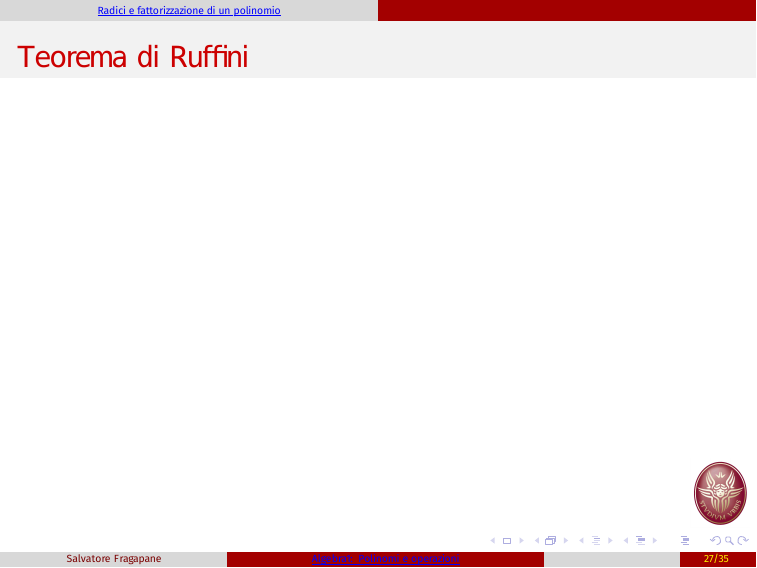

Radici e fattorizzazione di un polinomio

# Teorema di Ruffini

Salvatore Fragapane
Algebra1:  Polinomi e operazioni
27/35